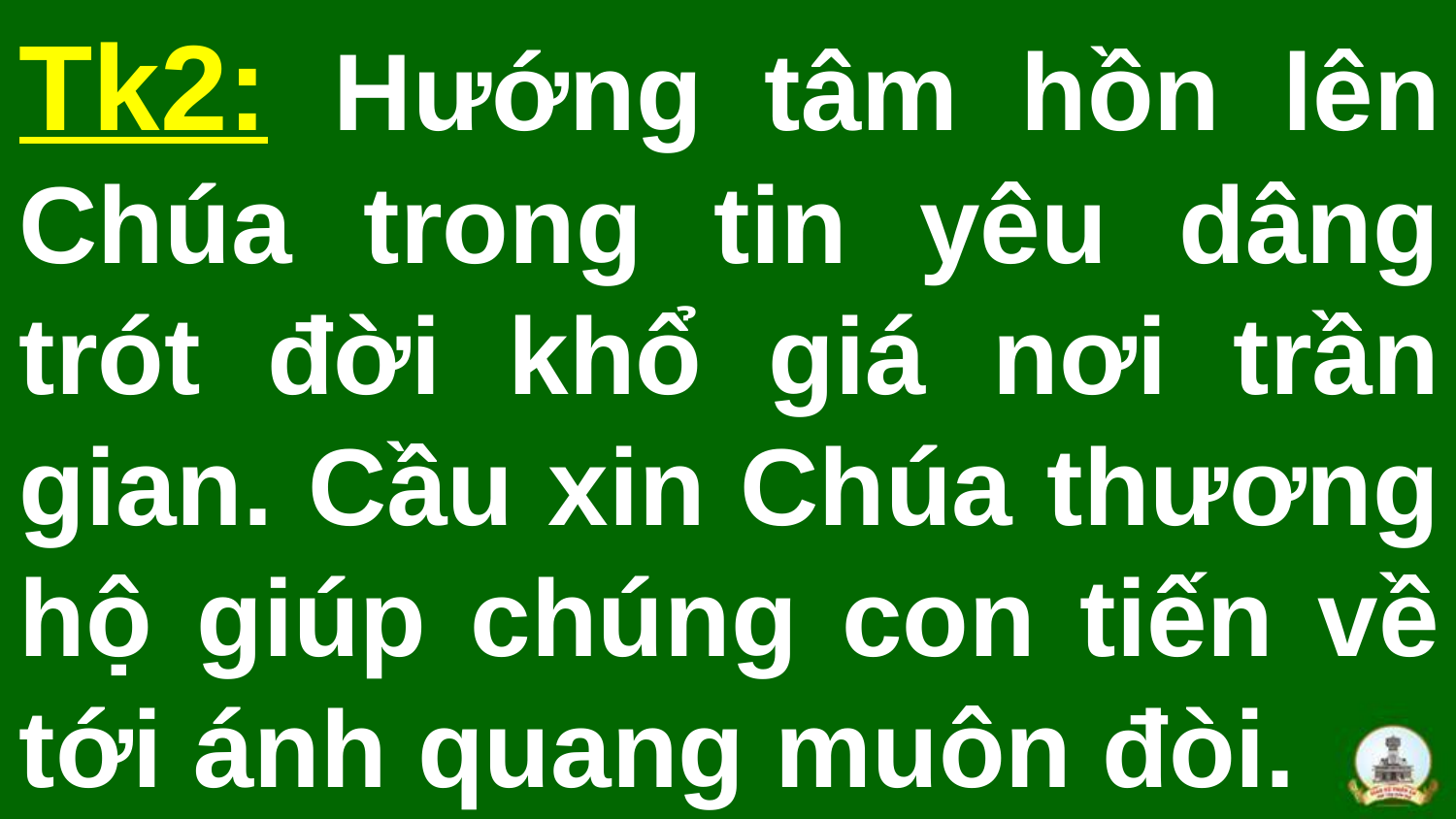

# Tk2: Hướng tâm hồn lên Chúa trong tin yêu dâng trót đời khổ giá nơi trần gian. Cầu xin Chúa thương hộ giúp chúng con tiến về tới ánh quang muôn đòi.